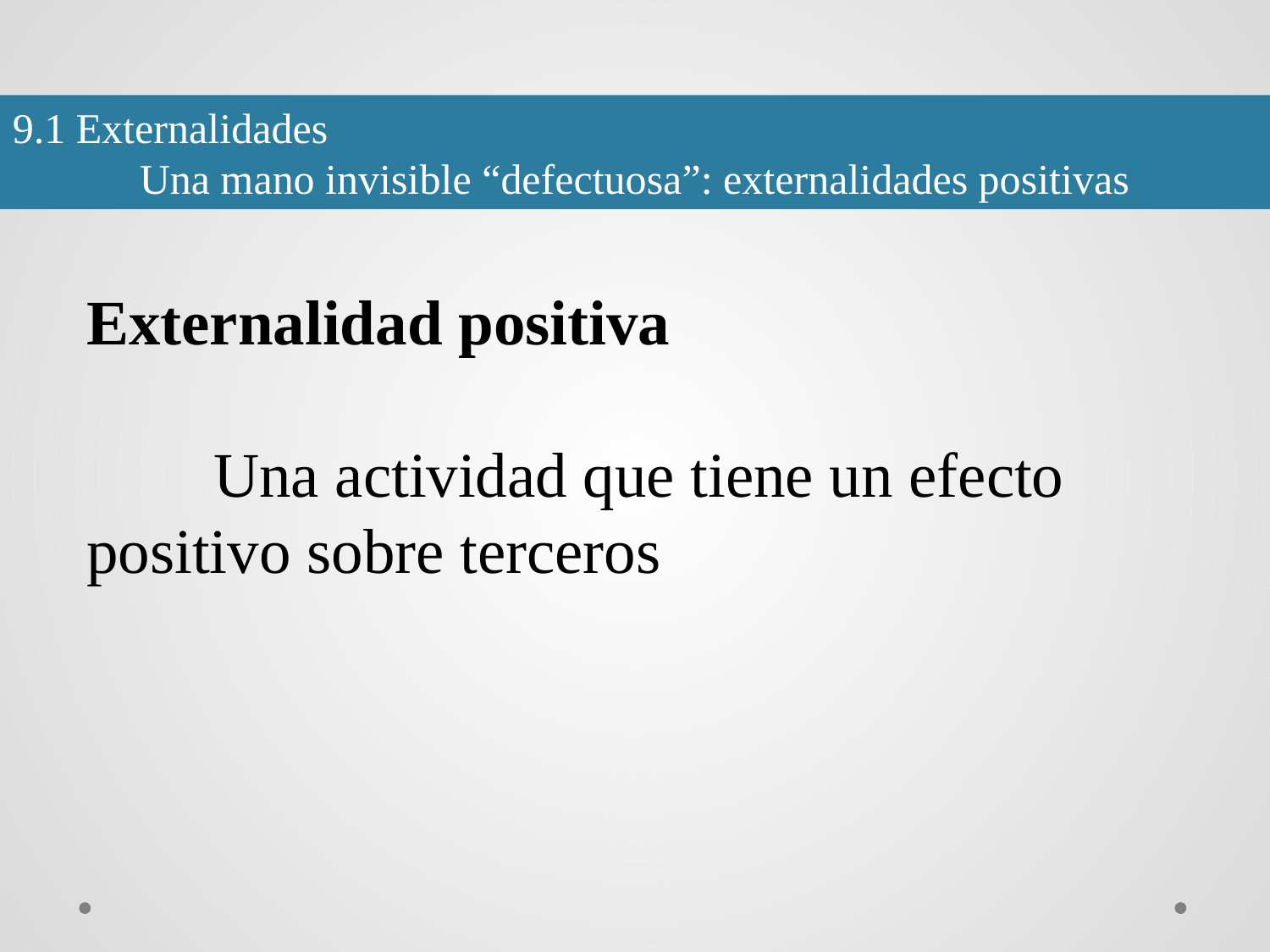

9.1 Externalidades
	Una mano invisible “defectuosa”: externalidades positivas
Externalidad positiva

	Una actividad que tiene un efecto 	positivo sobre terceros
#